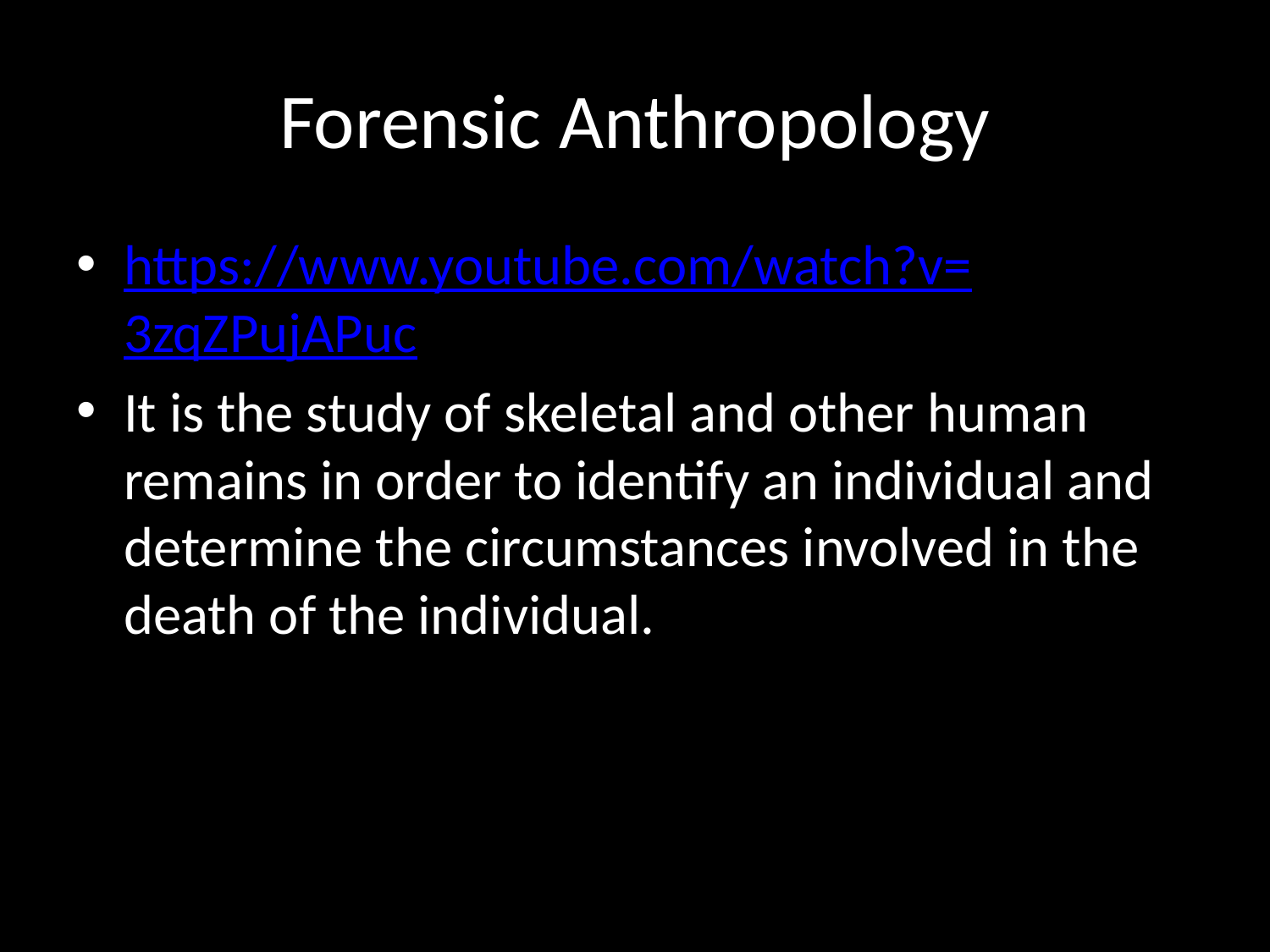

# Forensic Anthropology
https://www.youtube.com/watch?v=3zqZPujAPuc
It is the study of skeletal and other human remains in order to identify an individual and determine the circumstances involved in the death of the individual.